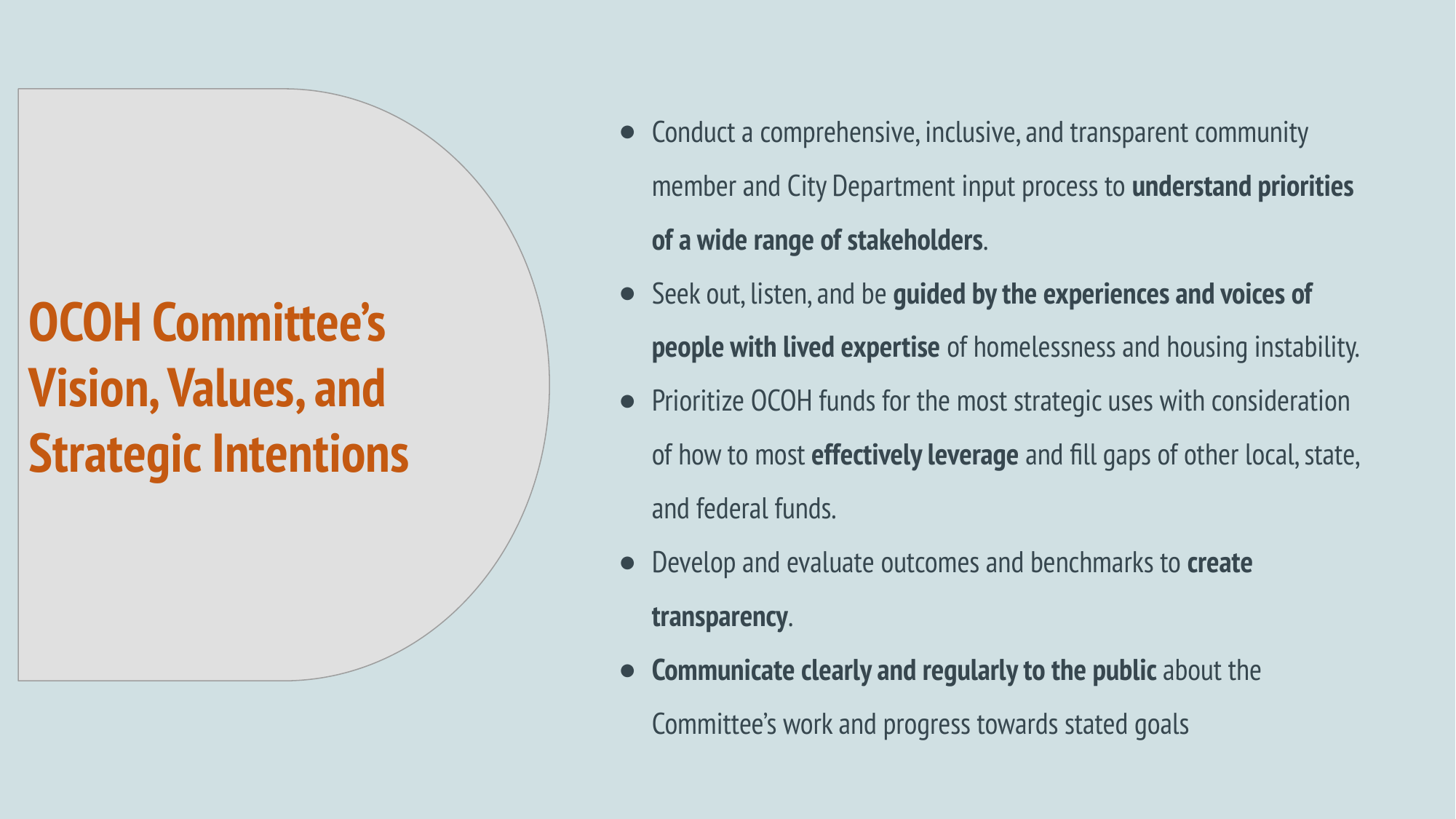

OCOH Committee’s
Vision, Values, and Strategic Intentions
Conduct a comprehensive, inclusive, and transparent community member and City Department input process to understand priorities of a wide range of stakeholders.
Seek out, listen, and be guided by the experiences and voices of people with lived expertise of homelessness and housing instability.
Prioritize OCOH funds for the most strategic uses with consideration of how to most effectively leverage and fill gaps of other local, state, and federal funds.
Develop and evaluate outcomes and benchmarks to create transparency.
Communicate clearly and regularly to the public about the Committee’s work and progress towards stated goals
#